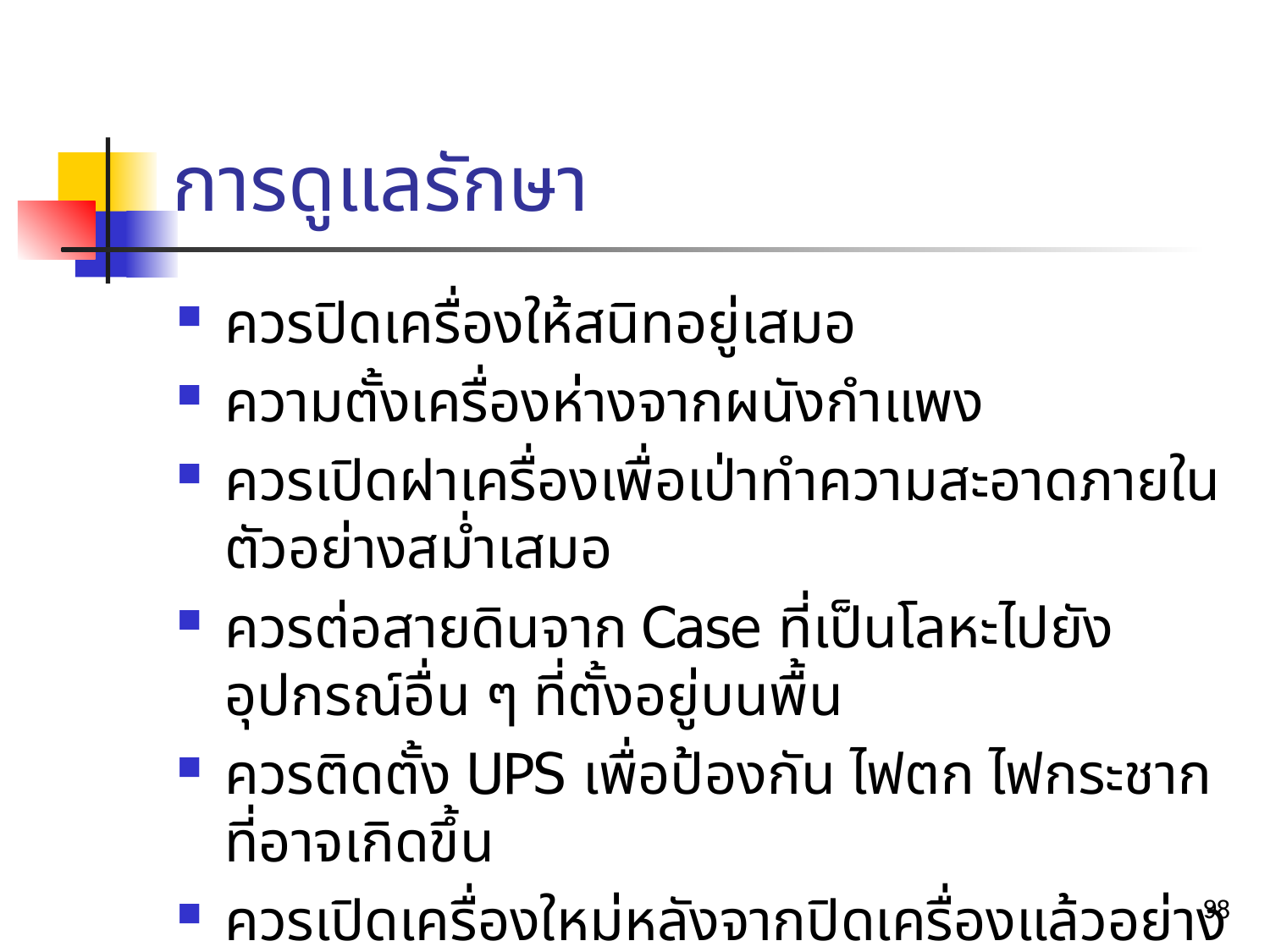

# การดูแลรักษา
ควรปิดเครื่องให้สนิทอยู่เสมอ
ความตั้งเครื่องห่างจากผนังกำแพง
ควรเปิดฝาเครื่องเพื่อเป่าทำความสะอาดภายในตัวอย่างสม่ำเสมอ
ควรต่อสายดินจาก Case ที่เป็นโลหะไปยังอุปกรณ์อื่น ๆ ที่ตั้งอยู่บนพื้น
ควรติดตั้ง UPS เพื่อป้องกัน ไฟตก ไฟกระชาก ที่อาจเกิดขึ้น
ควรเปิดเครื่องใหม่หลังจากปิดเครื่องแล้วอย่างน้อย 10 วินาที
หลีกเลี่ยงการนำน้ำ หรือขนมมาวางใกล้ ๆ คอมพิวเตอร์
98